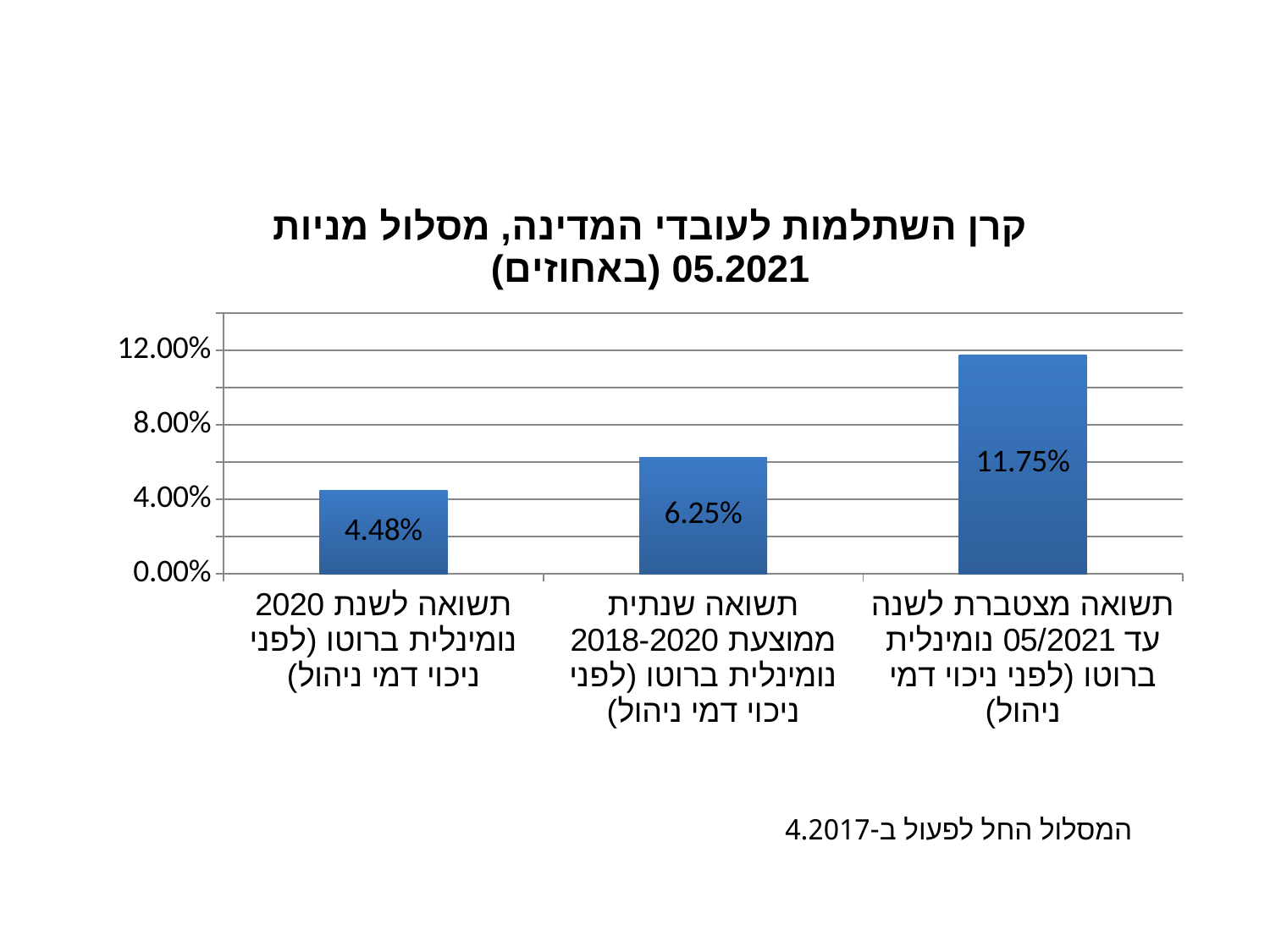

### Chart: קרן השתלמות לעובדי המדינה, מסלול מניות 05.2021 (באחוזים)

| Category | קרן השתלמות לעובדי המדינה, מסלול כללי 03.2017 (באחוזים) | עמודה1 | עמודה2 | עמודה3 |
|---|---|---|---|---|
| תשואה לשנת 2020 נומינלית ברוטו (לפני ניכוי דמי ניהול) | 0.0448 | None | None | None |
| תשואה שנתית ממוצעת 2018-2020 נומינלית ברוטו (לפני ניכוי דמי ניהול) | 0.0625 | None | None | None |
| תשואה מצטברת לשנה עד 05/2021 נומינלית ברוטו (לפני ניכוי דמי ניהול) | 0.1175 | None | None | None |
המסלול החל לפעול ב-4.2017